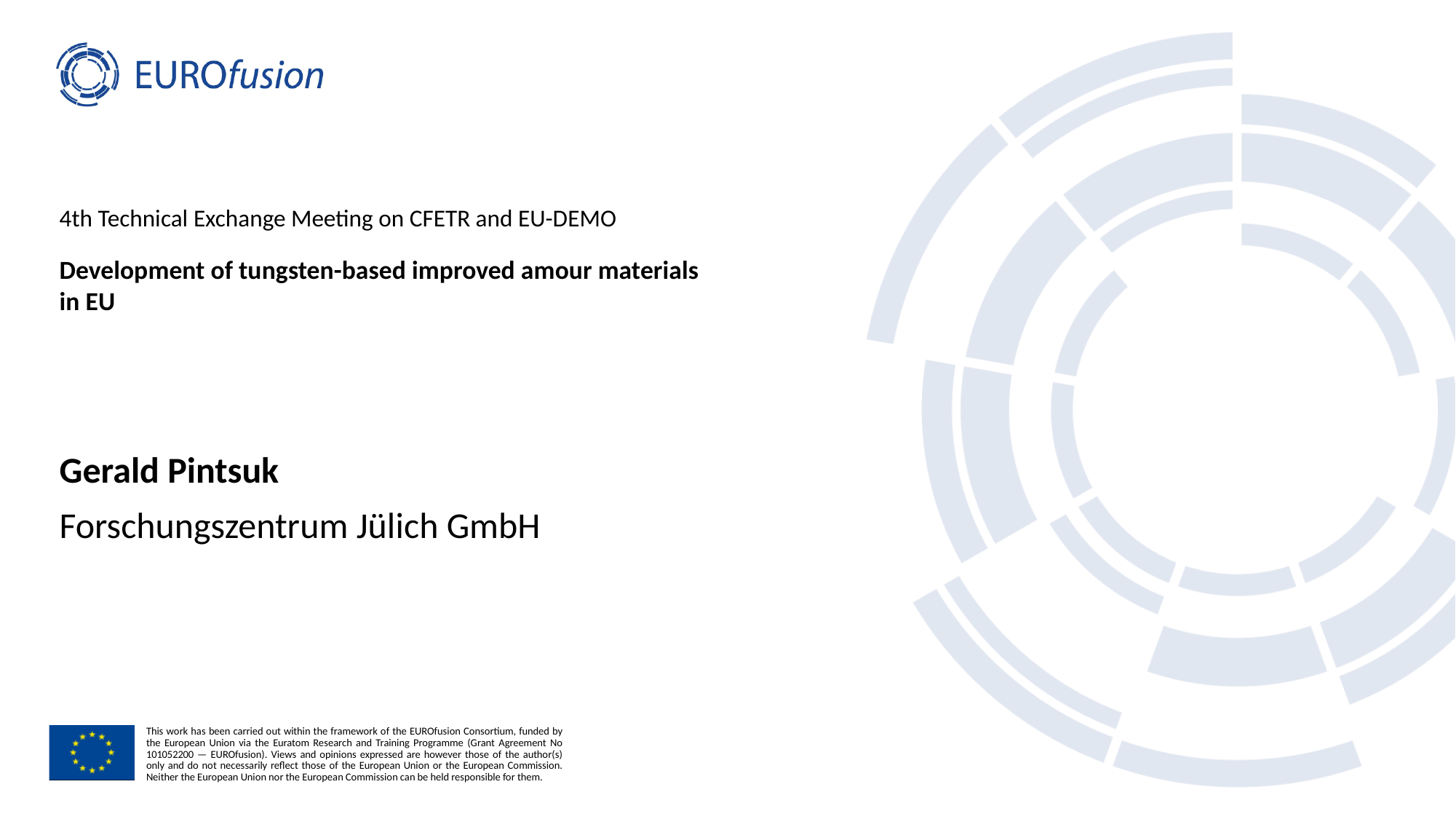

4th Technical Exchange Meeting on CFETR and EU-DEMO
# Development of tungsten-based improved amour materials in EU
Gerald Pintsuk
Forschungszentrum Jülich GmbH